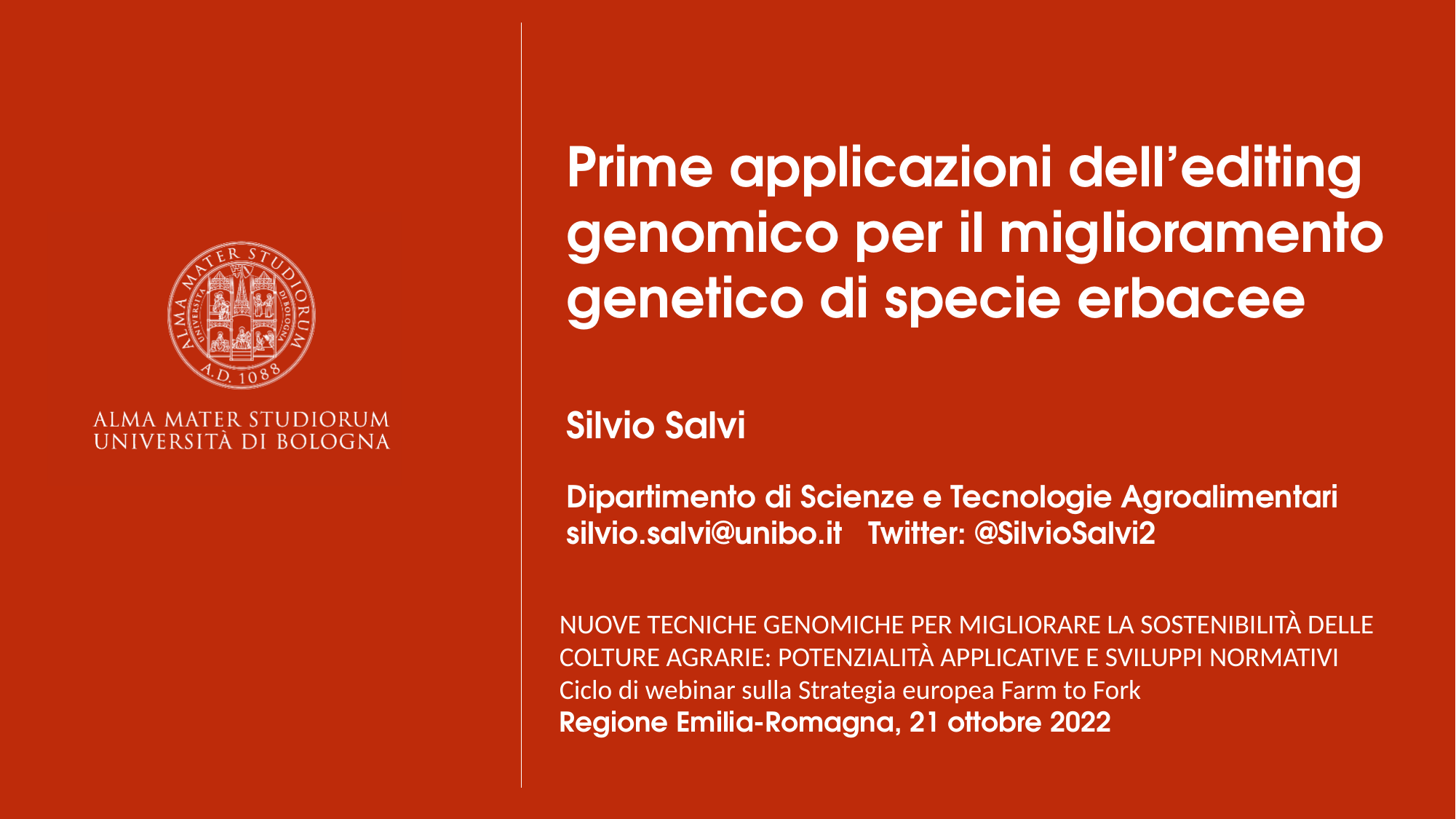

Prime applicazioni dell’editing genomico per il miglioramento genetico di specie erbacee
Silvio Salvi
Dipartimento di Scienze e Tecnologie Agroalimentari silvio.salvi@unibo.it   Twitter: @SilvioSalvi2

NUOVE TECNICHE GENOMICHE PER MIGLIORARE LA SOSTENIBILITÀ DELLE
COLTURE AGRARIE: POTENZIALITÀ APPLICATIVE E SVILUPPI NORMATIVI
Ciclo di webinar sulla Strategia europea Farm to Fork
Regione Emilia-Romagna, 21 ottobre 2022